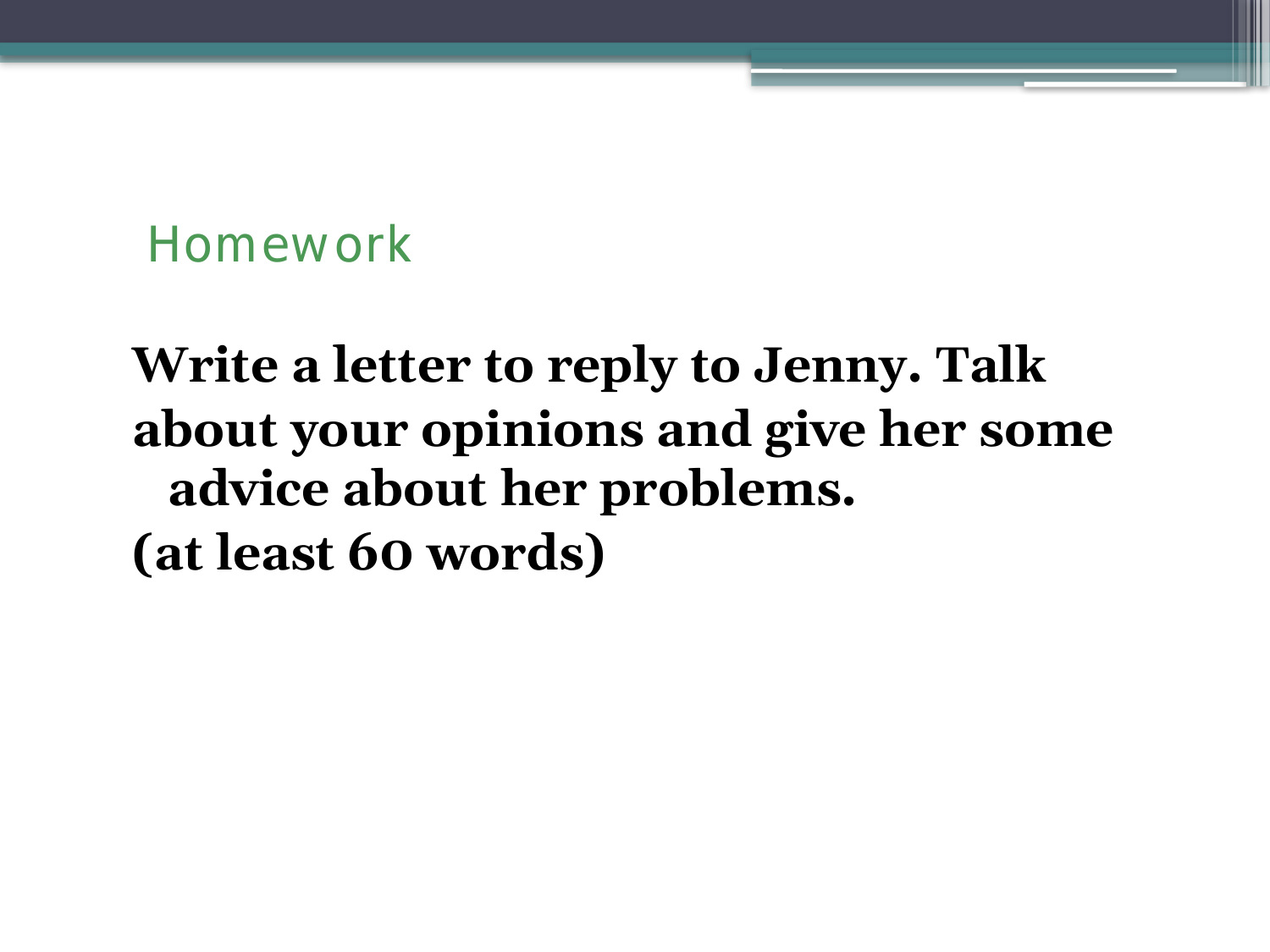

Homework
Write a letter to reply to Jenny. Talk
about your opinions and give her some advice about her problems.
(at least 60 words)